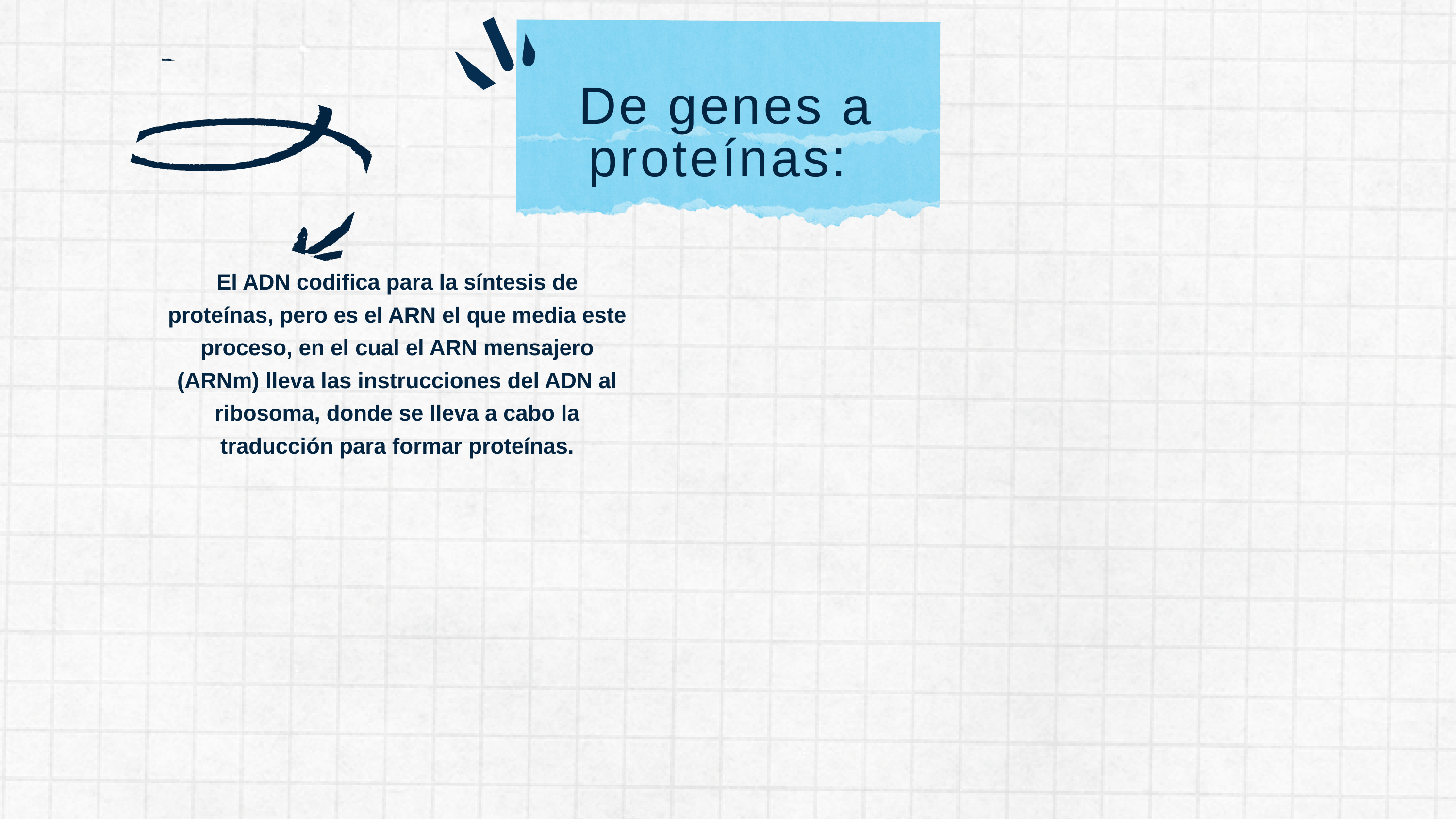

De genes a proteínas:
El ADN codifica para la síntesis de proteínas, pero es el ARN el que media este proceso, en el cual el ARN mensajero (ARNm) lleva las instrucciones del ADN al ribosoma, donde se lleva a cabo la traducción para formar proteínas.